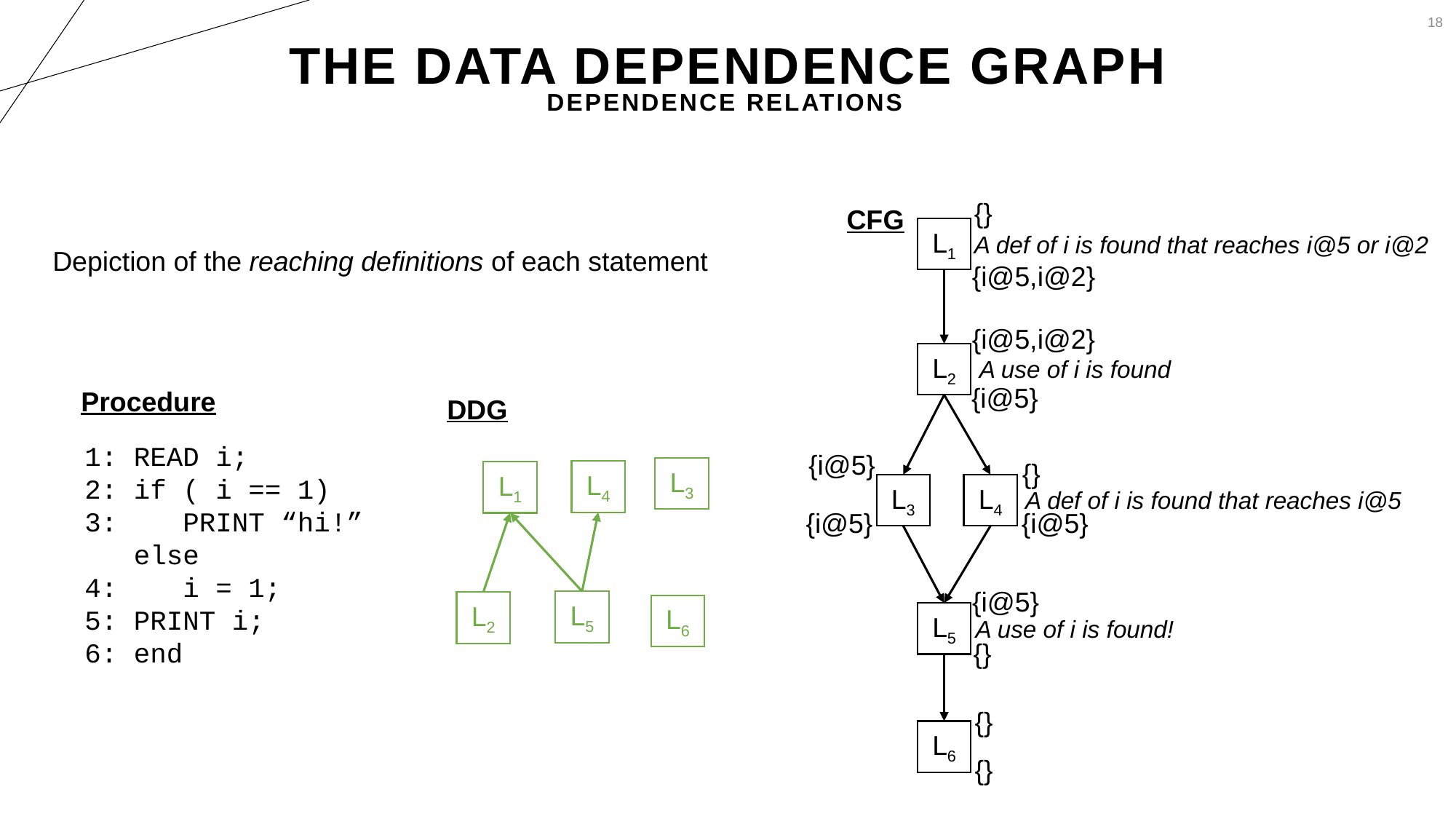

18
# The Data Dependence Graph
Dependence Relations
{}
CFG
L1
A def of i is found that reaches i@5 or i@2
Depiction of the reaching definitions of each statement
{i@5,i@2}
{i@5,i@2}
L2
A use of i is found
{i@5}
Procedure
DDG
1: READ i;
2: if ( i == 1)
3:    PRINT “hi!”
   else
4:    i = 1;
5: PRINT i;
6: end
{i@5}
{}
L3
L4
L1
L3
L4
A def of i is found that reaches i@5
{i@5}
{i@5}
{i@5}
L5
L2
L6
L5
A use of i is found!
{}
{}
L6
{}